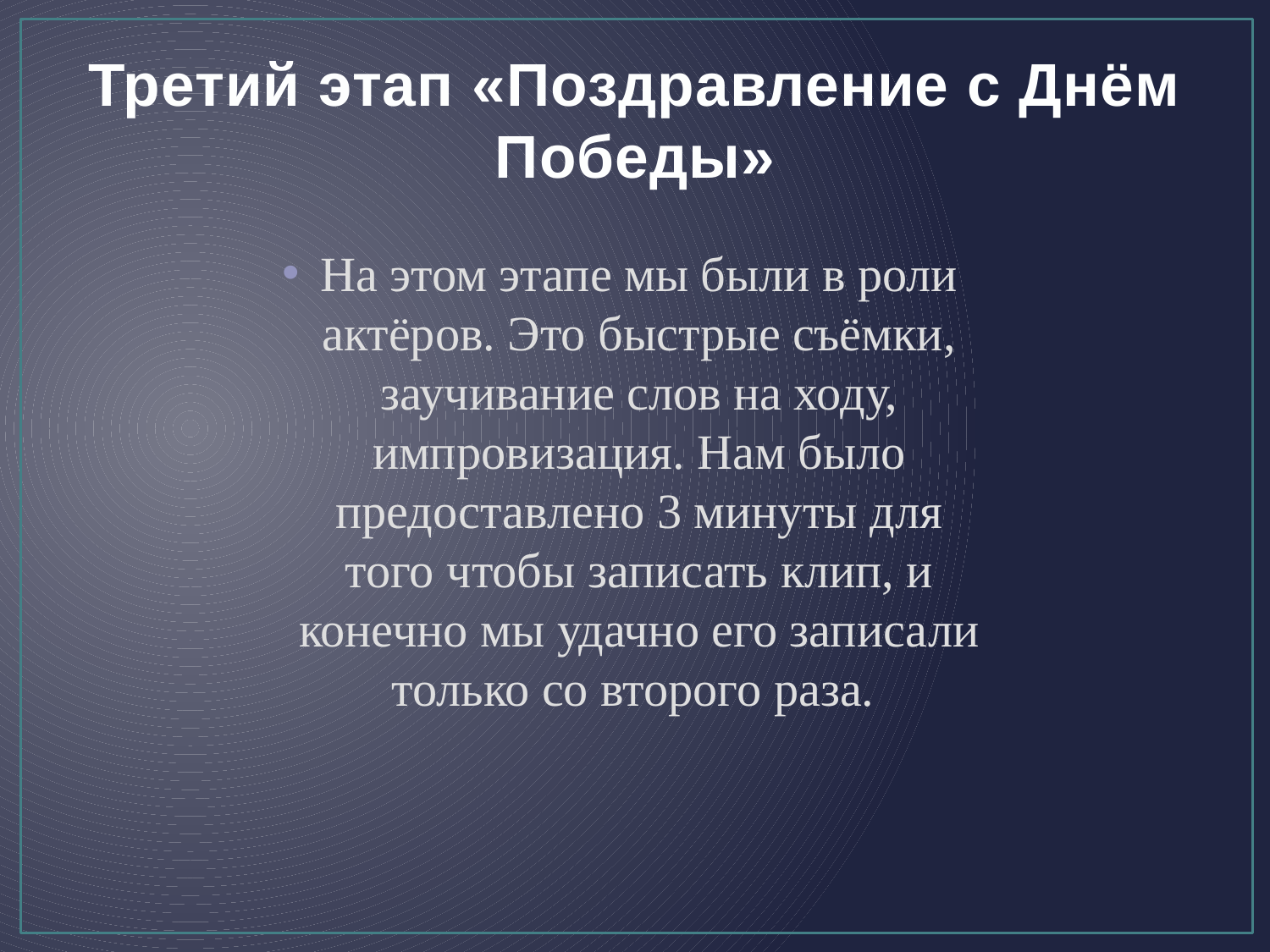

# Третий этап «Поздравление с Днём Победы»
На этом этапе мы были в роли актёров. Это быстрые съёмки, заучивание слов на ходу, импровизация. Нам было предоставлено 3 минуты для того чтобы записать клип, и конечно мы удачно его записали только со второго раза.